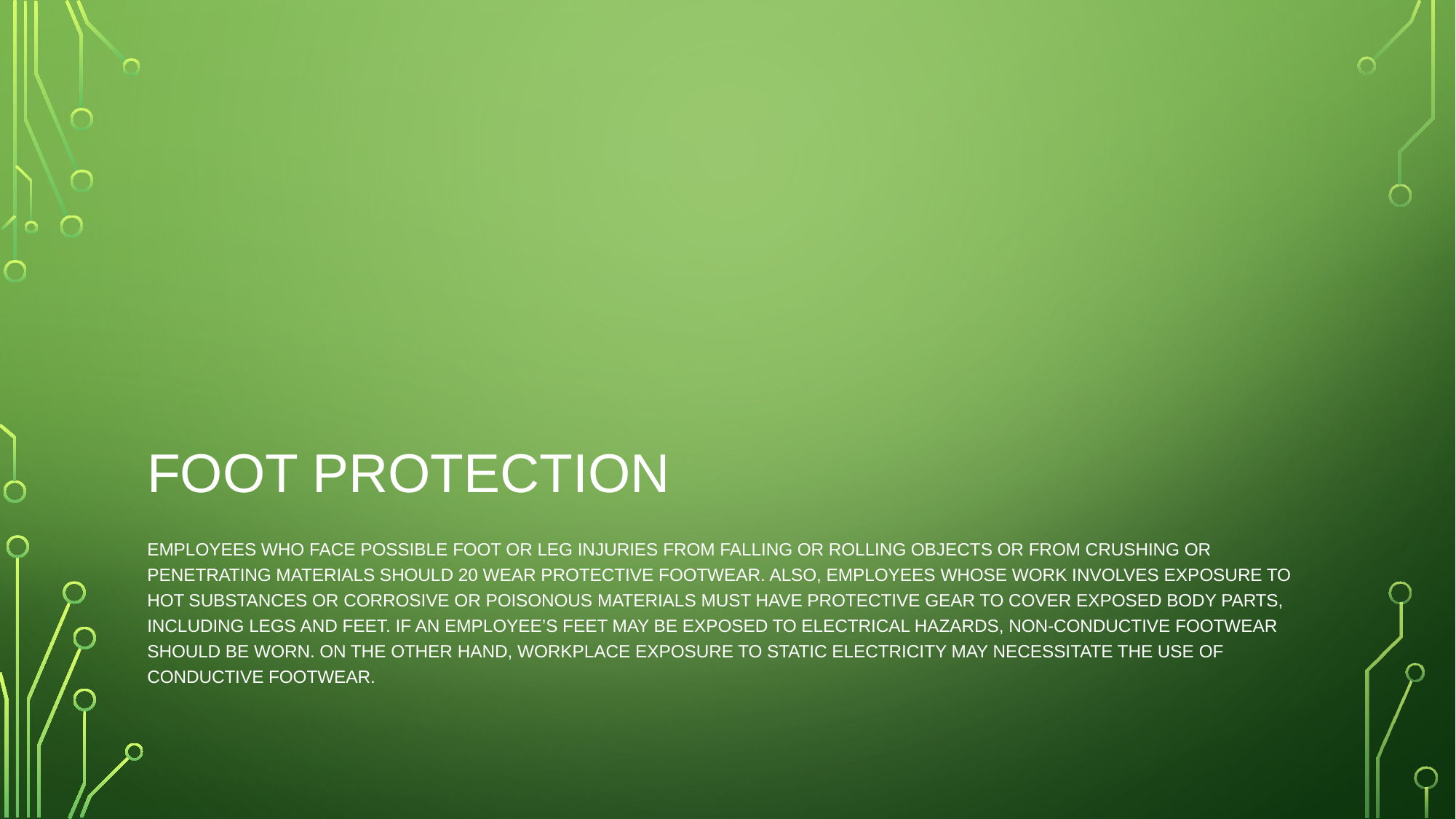

# Foot Protection
Employees who face possible foot or leg injuries from falling or rolling objects or from crushing or penetrating materials should 20 wear protective footwear. Also, employees whose work involves exposure to hot substances or corrosive or poisonous materials must have protective gear to cover exposed body parts, including legs and feet. If an employee’s feet may be exposed to electrical hazards, non-conductive footwear should be worn. On the other hand, workplace exposure to static electricity may necessitate the use of conductive footwear.